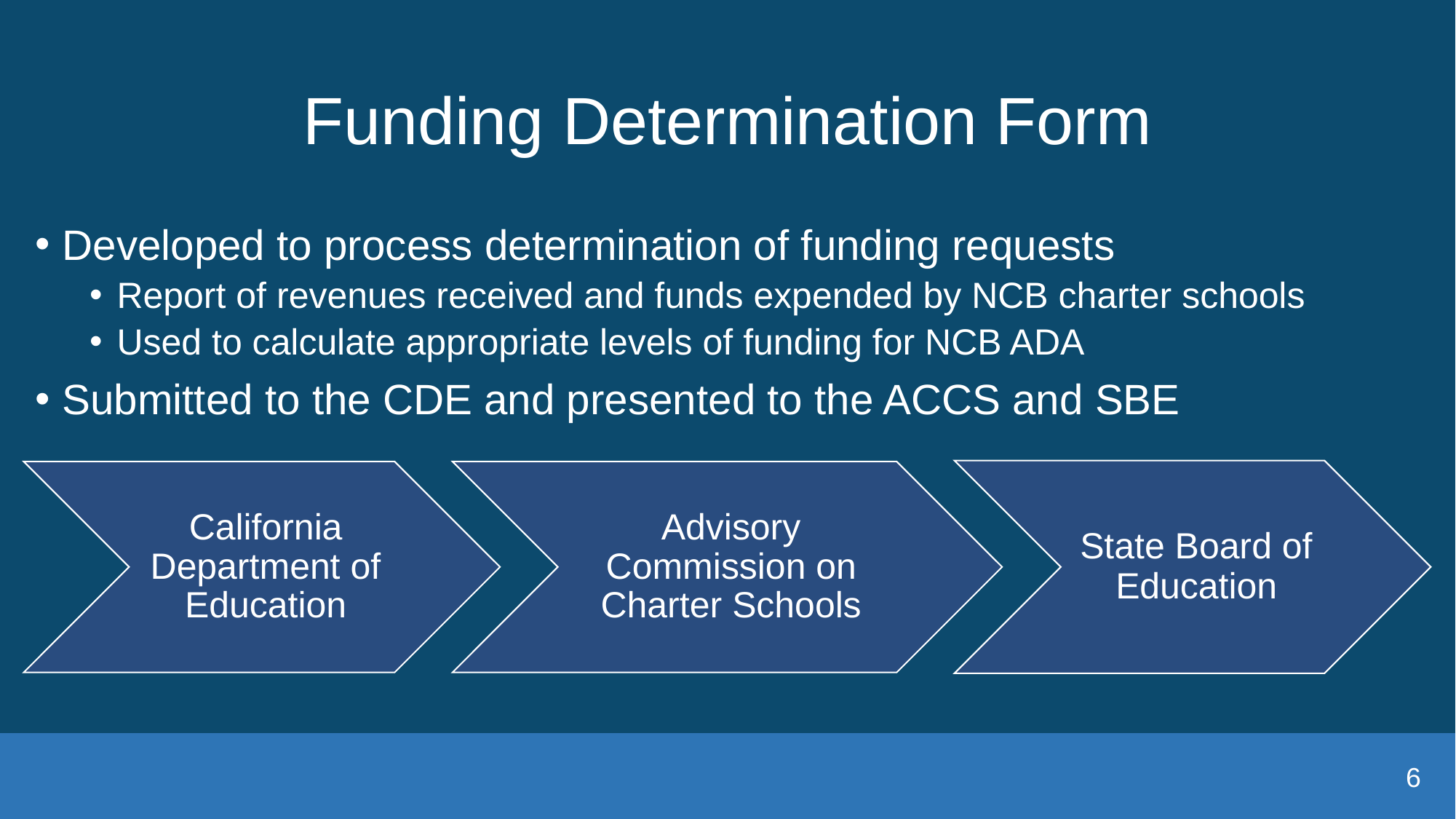

# Funding Determination Form
Developed to process determination of funding requests
Report of revenues received and funds expended by NCB charter schools
Used to calculate appropriate levels of funding for NCB ADA
Submitted to the CDE and presented to the ACCS and SBE
California Department of Education
Advisory Commission on Charter Schools
State Board of Education
6